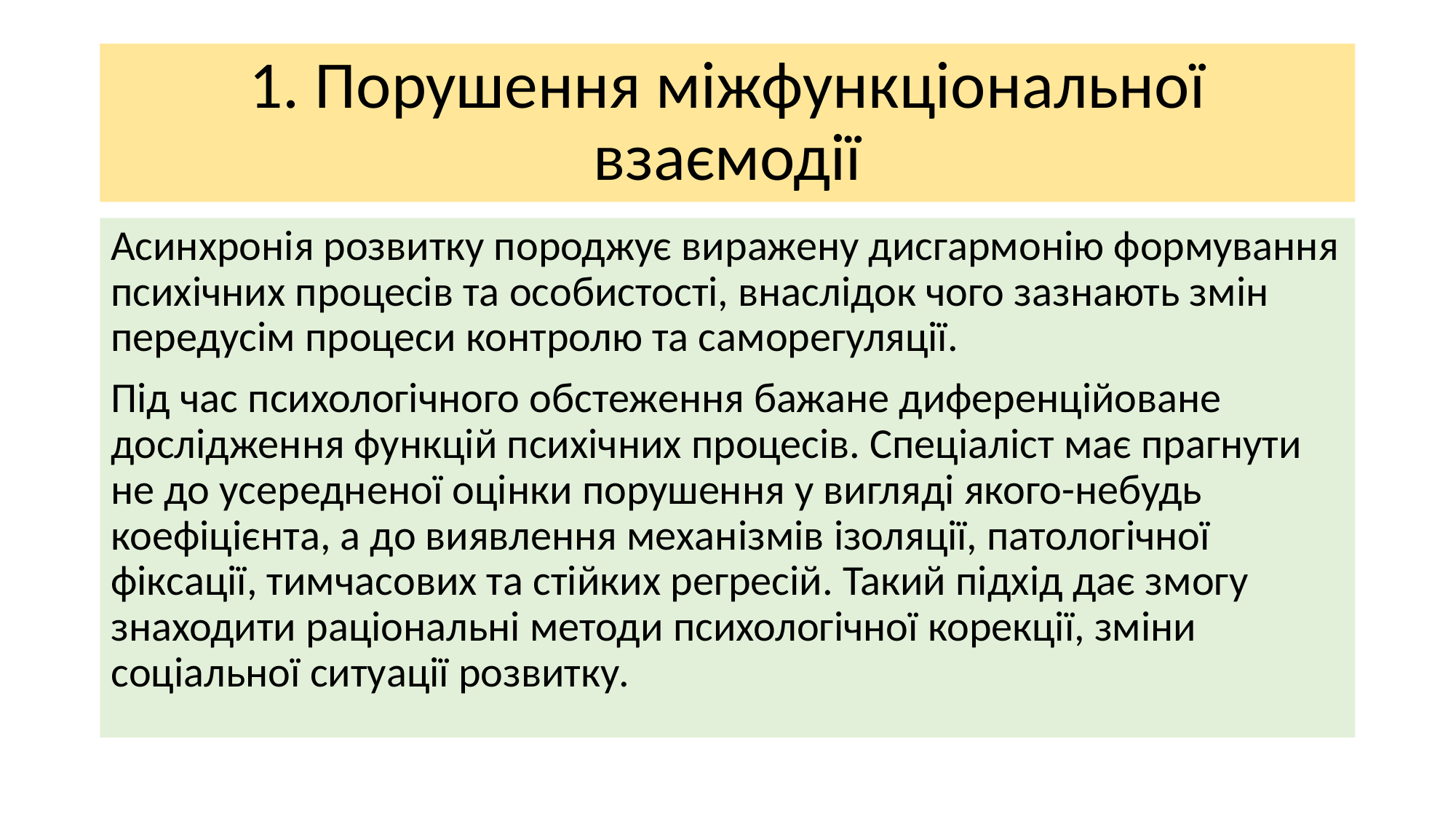

# 1. Порушення міжфункціональної взаємодії
Асинхронія розвитку породжує виражену дисгармонію формування психічних процесів та особистості, внаслідок чого зазнають змін передусім процеси контролю та саморегуляції.
Під час психологічного обстеження бажане диференційоване дослідження функцій психічних процесів. Спеціаліст має прагнути не до усередненої оцінки порушення у вигляді якого-небудь коефіцієнта, а до виявлення механізмів ізоляції, патологічної фіксації, тимчасових та стійких регресій. Такий підхід дає змогу знаходити раціональні методи психологічної корекції, зміни соціальної ситуації розвитку.